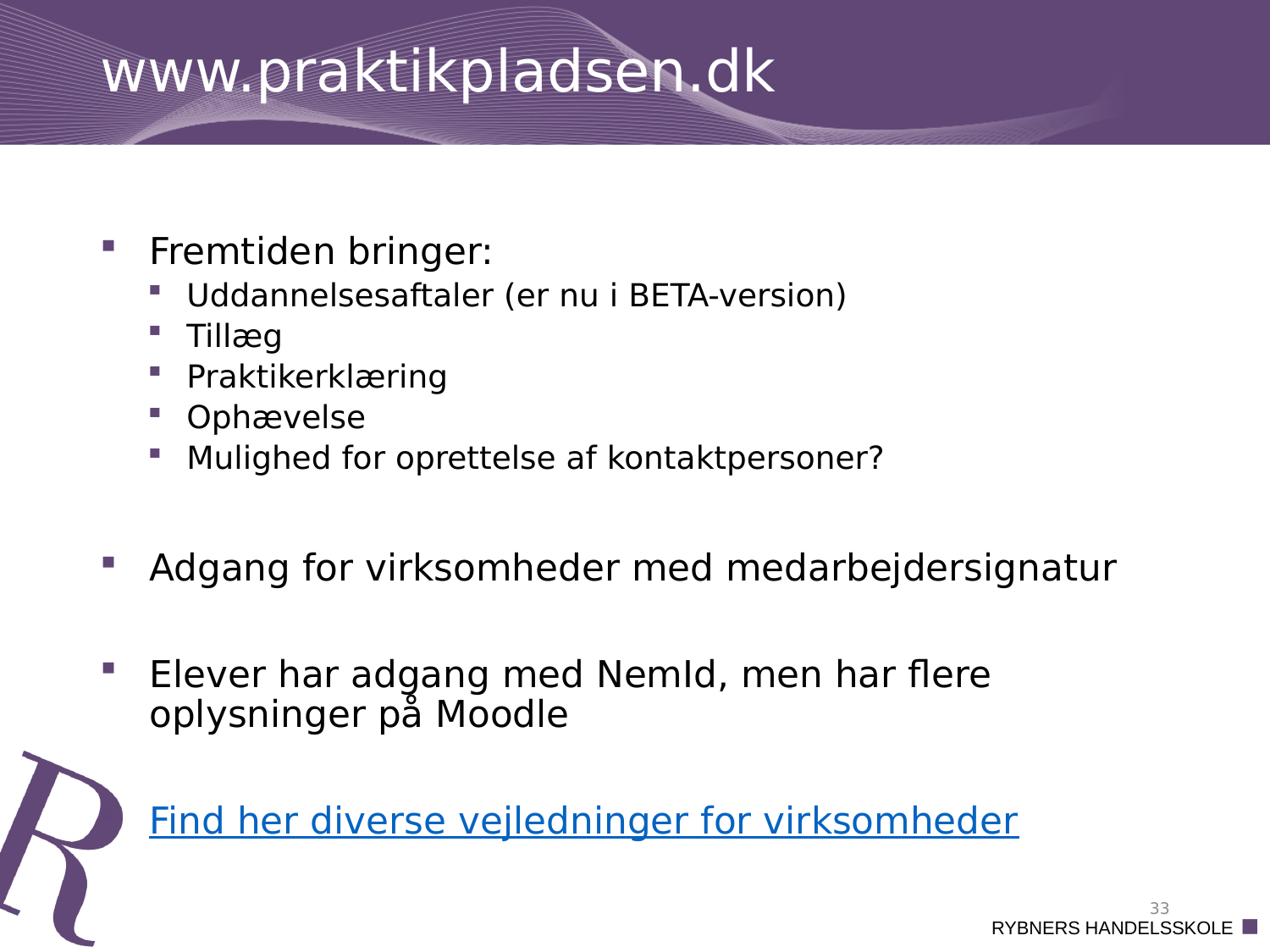

# www.praktikpladsen.dk
Fremtiden bringer:
Uddannelsesaftaler (er nu i BETA-version)
Tillæg
Praktikerklæring
Ophævelse
Mulighed for oprettelse af kontaktpersoner?

Adgang for virksomheder med medarbejdersignatur

Elever har adgang med NemId, men har flere oplysninger på Moodle

Find her diverse vejledninger for virksomheder
33